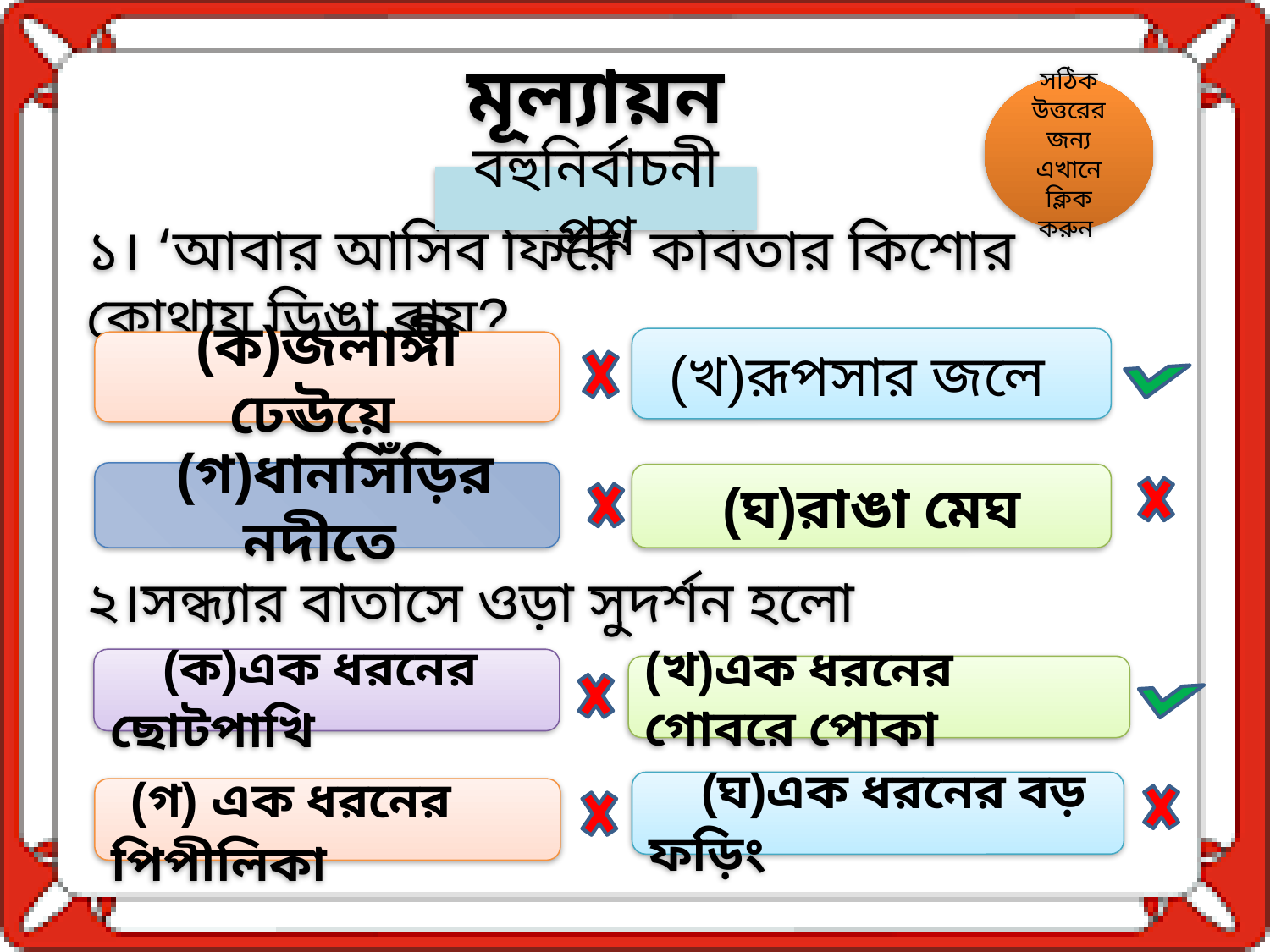

মূল্যায়ন
সঠিক উত্তরের জন্য এখানে ক্লিক করুন
বহুনির্বাচনী প্রশ্ন
১। ‘আবার আসিব ফিরে’ কবিতার কিশোর কোথায় ডিঙা বায়?
(খ)রূপসার জলে
(ক)জলাঙ্গী ঢেঊয়ে

 (গ)ধানসিঁড়ির নদীতে
(ঘ)রাঙা মেঘ

২।সন্ধ্যার বাতাসে ওড়া সুদর্শন হলো

   (ক)এক ধরনের ছোটপাখি
(খ)এক ধরনের গোবরে পোকা

   (ঘ)এক ধরনের বড় ফড়িং

 (গ) এক ধরনের পিপীলিকা